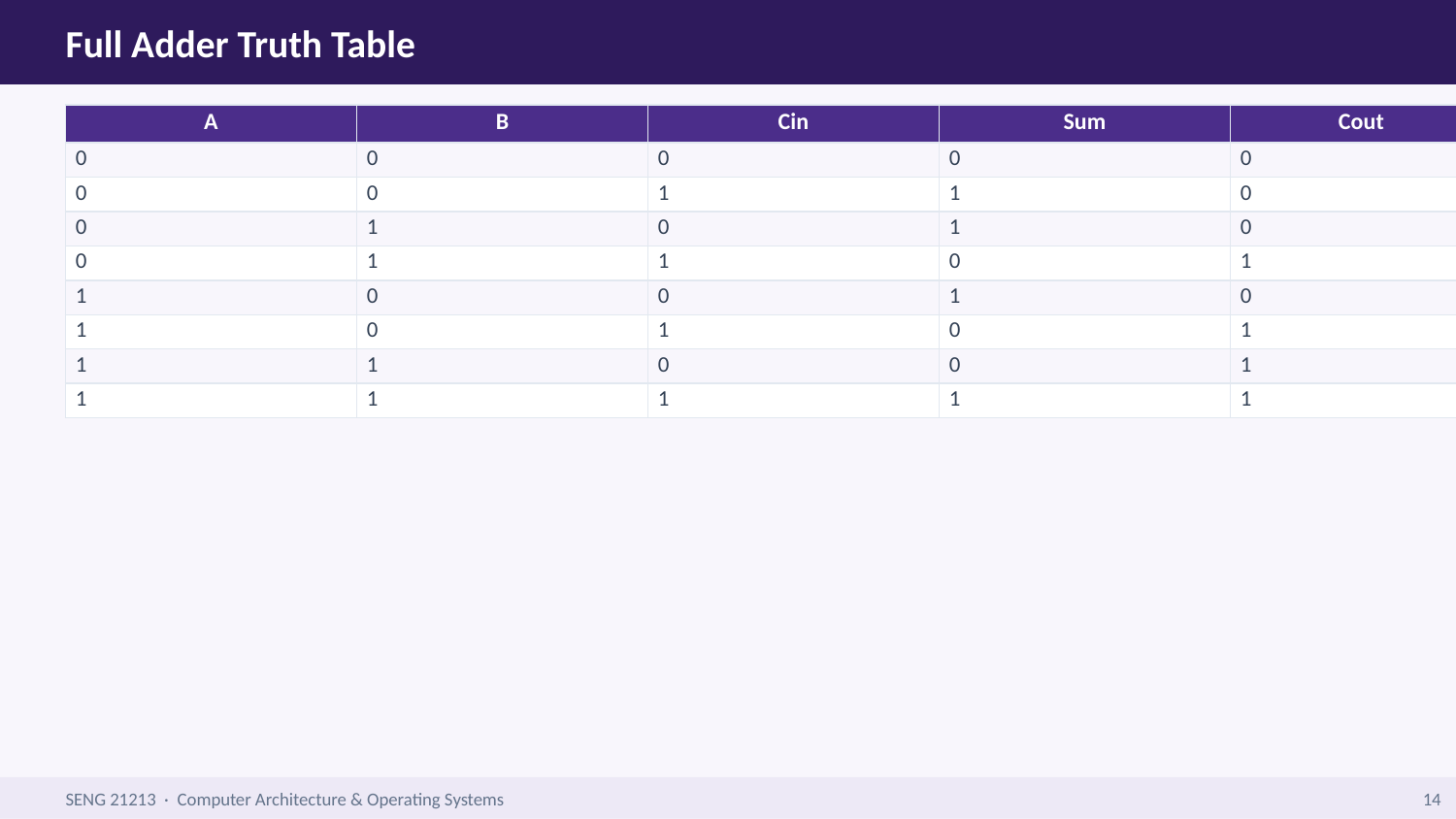

Full Adder Truth Table
| A | B | Cin | Sum | Cout |
| --- | --- | --- | --- | --- |
| 0 | 0 | 0 | 0 | 0 |
| 0 | 0 | 1 | 1 | 0 |
| 0 | 1 | 0 | 1 | 0 |
| 0 | 1 | 1 | 0 | 1 |
| 1 | 0 | 0 | 1 | 0 |
| 1 | 0 | 1 | 0 | 1 |
| 1 | 1 | 0 | 0 | 1 |
| 1 | 1 | 1 | 1 | 1 |

SENG 21213  ·  Computer Architecture & Operating Systems
14